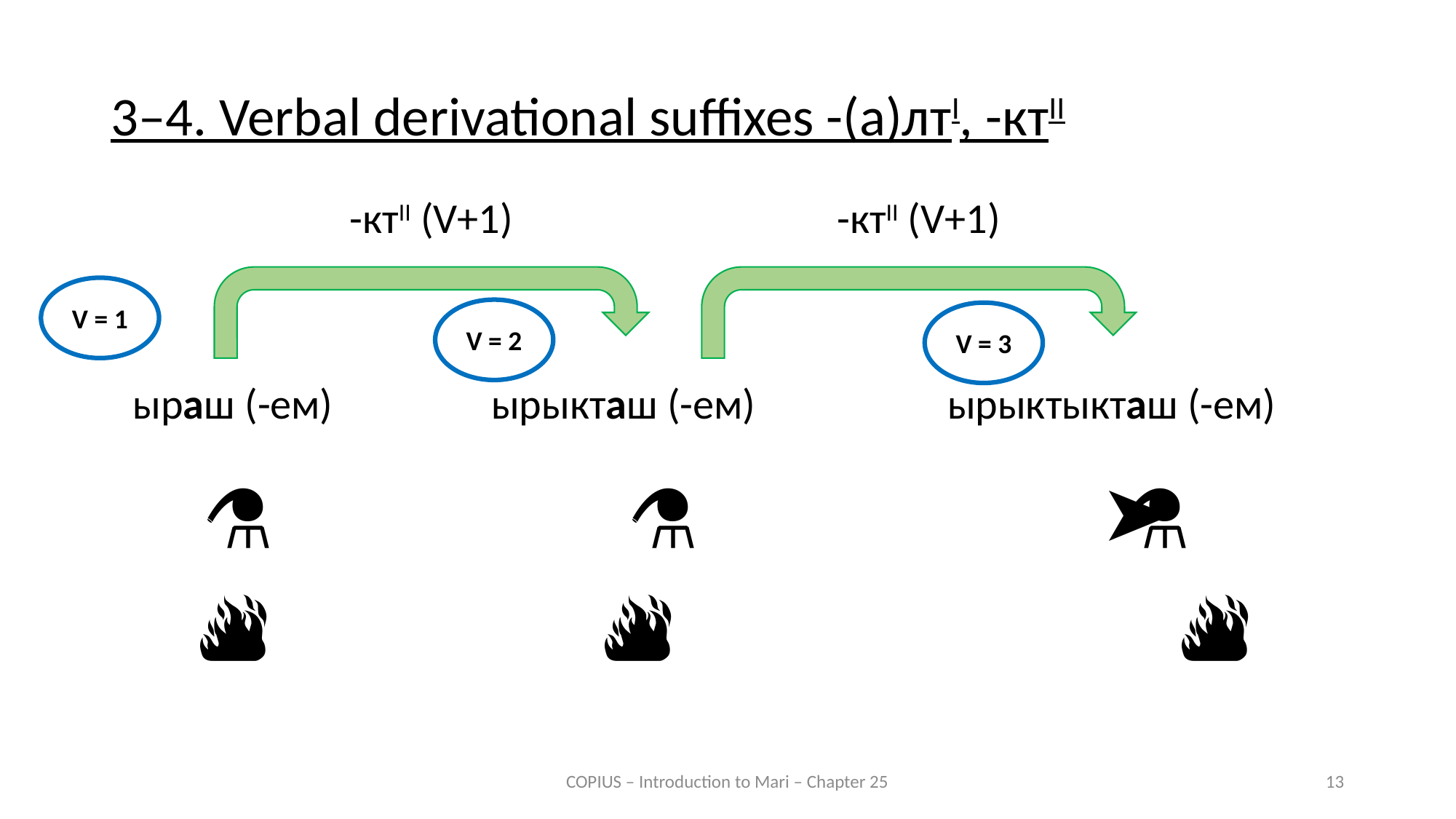

3–4. Verbal derivational suffixes -(а)лтI, -ктII
-ктII (V+1)
-ктII (V+1)

V = 1
V = 2
V = 3
ыраш (-ем)
ырыкташ (-ем)
ырыктыкташ (-ем)
⚗️
 🧍⚗️
 🧍 ➤ 🧍⚗️
🔥
🔥
🔥
COPIUS – Introduction to Mari – Chapter 25
13